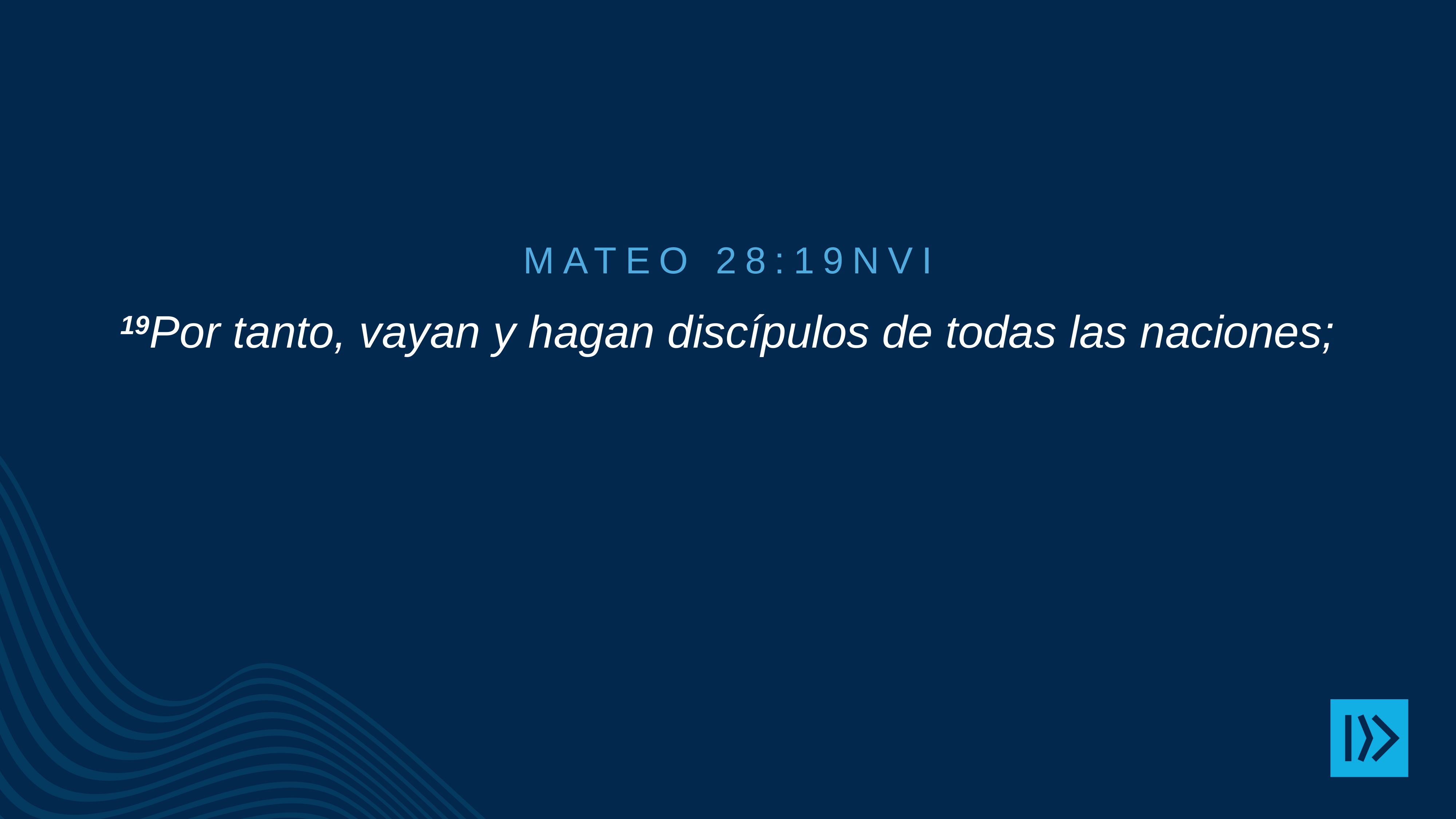

Mateo 28:19nVI
19Por tanto, vayan y hagan discípulos de todas las naciones;